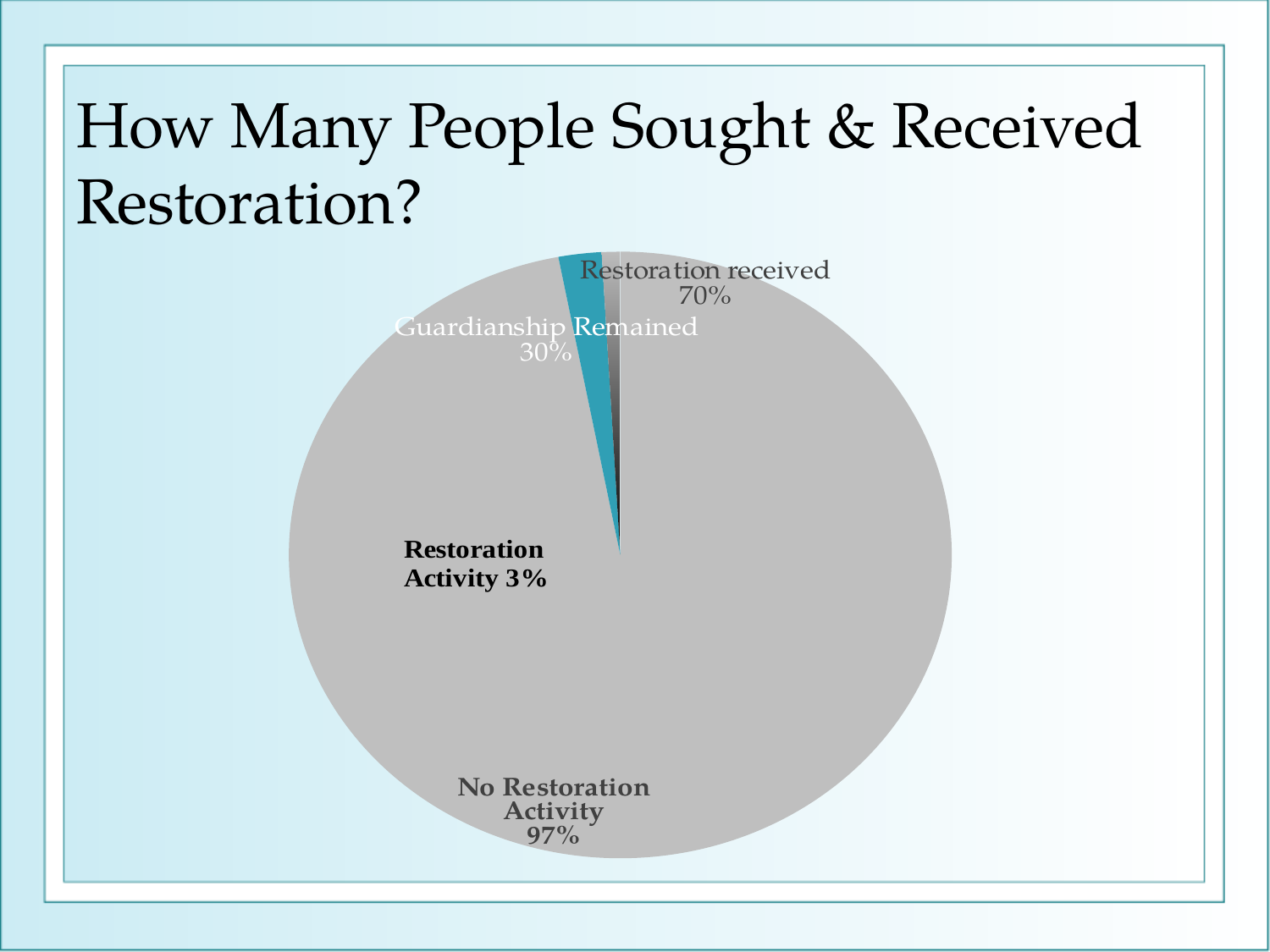

# How Many People Sought & Received Restoration?

[unsupported chart]